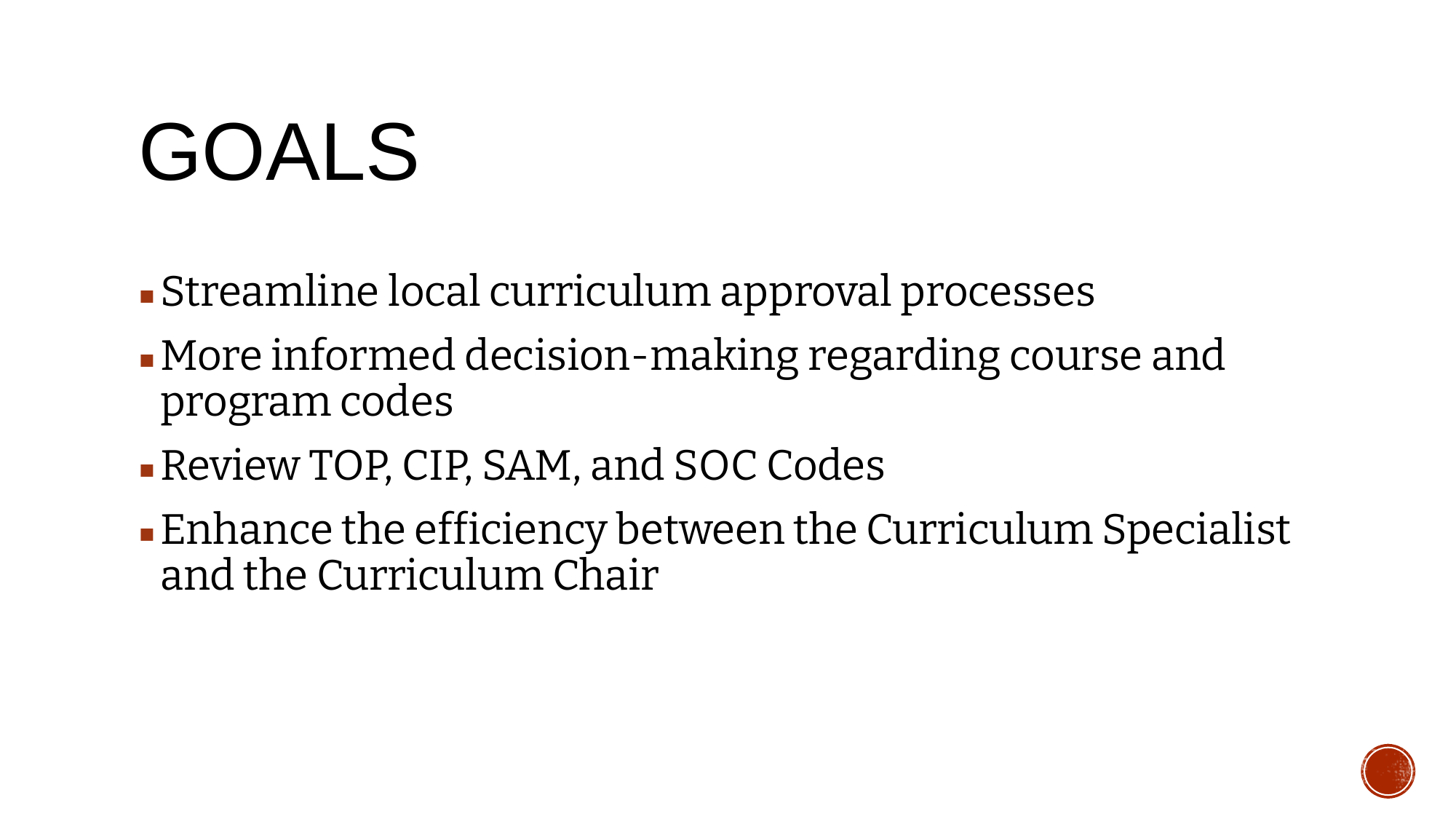

# GOALS

Streamline local curriculum approval processes
More informed decision-making regarding course and program codes
Review TOP, CIP, SAM, and SOC Codes
Enhance the efficiency between the Curriculum Specialist and the Curriculum Chair